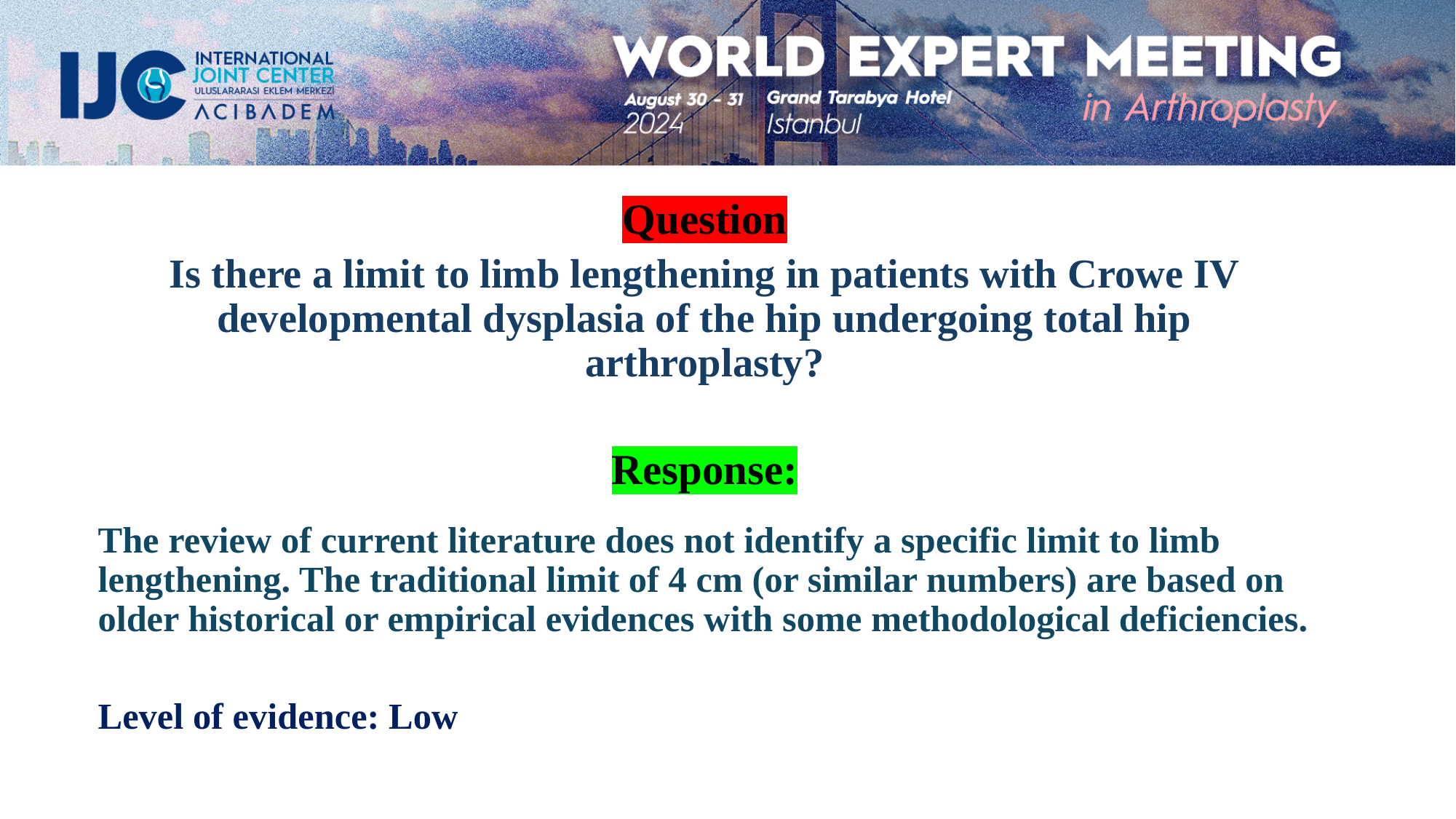

Question
Is there a limit to limb lengthening in patients with Crowe IV developmental dysplasia of the hip undergoing total hip arthroplasty?

Response:

The review of current literature does not identify a specific limit to limb lengthening. The traditional limit of 4 cm (or similar numbers) are based on older historical or empirical evidences with some methodological deficiencies.

Level of evidence: Low